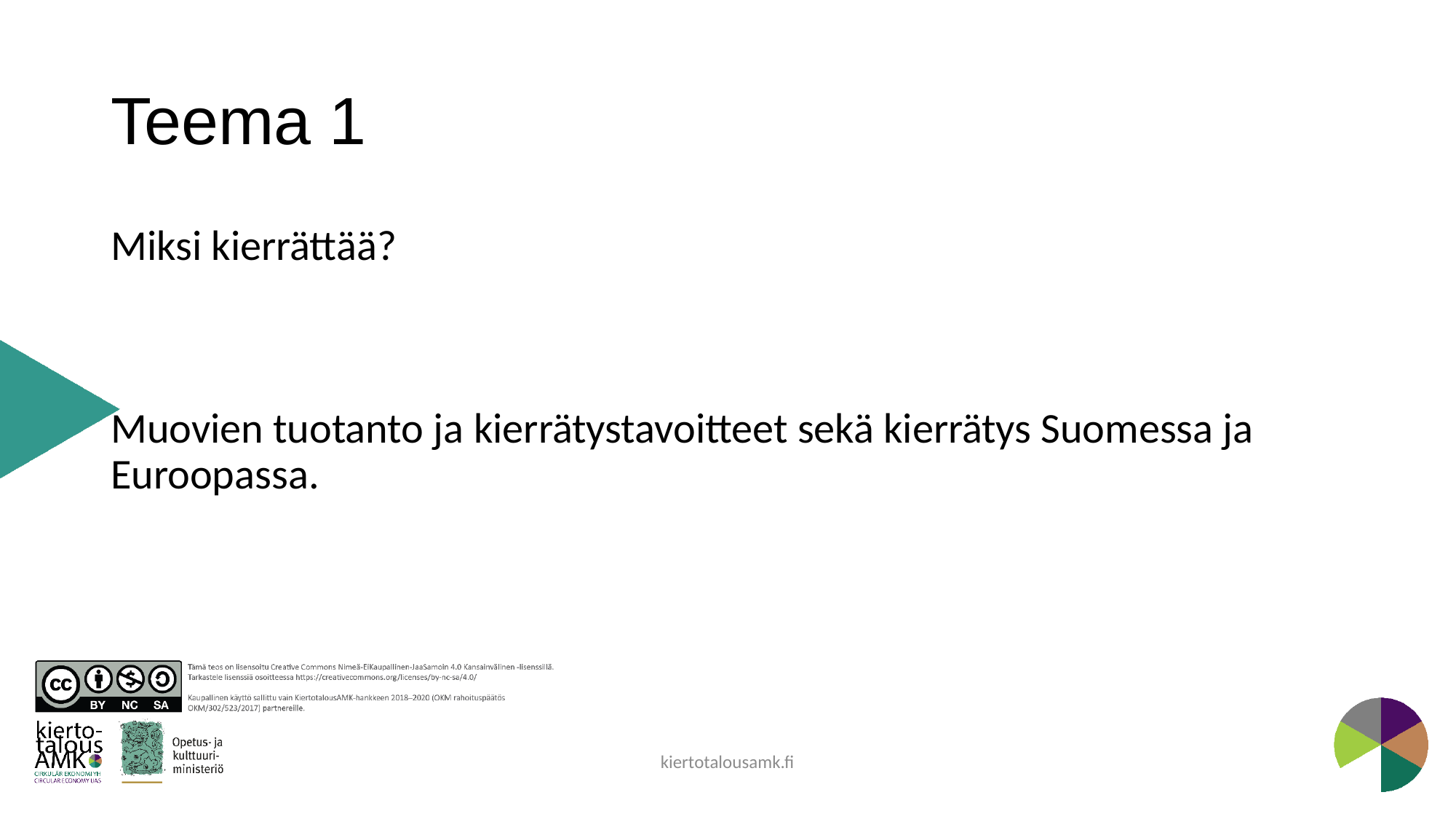

# Teema 1
Miksi kierrättää?

Muovien tuotanto ja kierrätystavoitteet sekä kierrätys Suomessa ja Euroopassa.

kiertotalousamk.fi